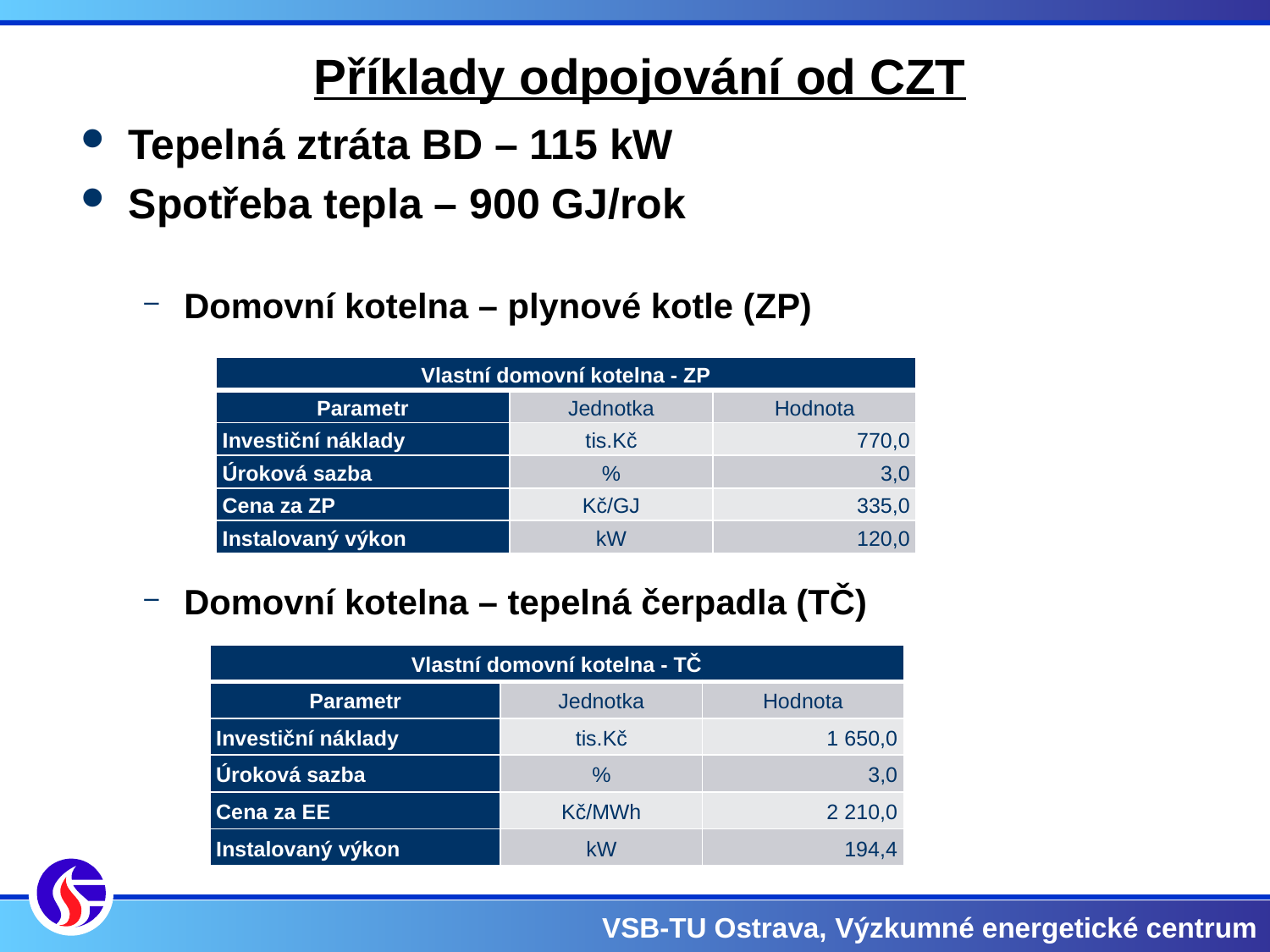

Příklady odpojování od CZT
Tepelná ztráta BD – 115 kW
Spotřeba tepla – 900 GJ/rok

Domovní kotelna – plynové kotle (ZP)

Domovní kotelna – tepelná čerpadla (TČ)

| Vlastní domovní kotelna - ZP |  |  |
| --- | --- | --- |
| Parametr | Jednotka | Hodnota |
| Investiční náklady | tis.Kč | 770,0 |
| Úroková sazba | % | 3,0 |
| Cena za ZP | Kč/GJ | 335,0 |
| Instalovaný výkon | kW | 120,0 |
| Vlastní domovní kotelna - TČ |  |  |
| --- | --- | --- |
| Parametr | Jednotka | Hodnota |
| Investiční náklady | tis.Kč | 1 650,0 |
| Úroková sazba | % | 3,0 |
| Cena za EE | Kč/MWh | 2 210,0 |
| Instalovaný výkon | kW | 194,4 |